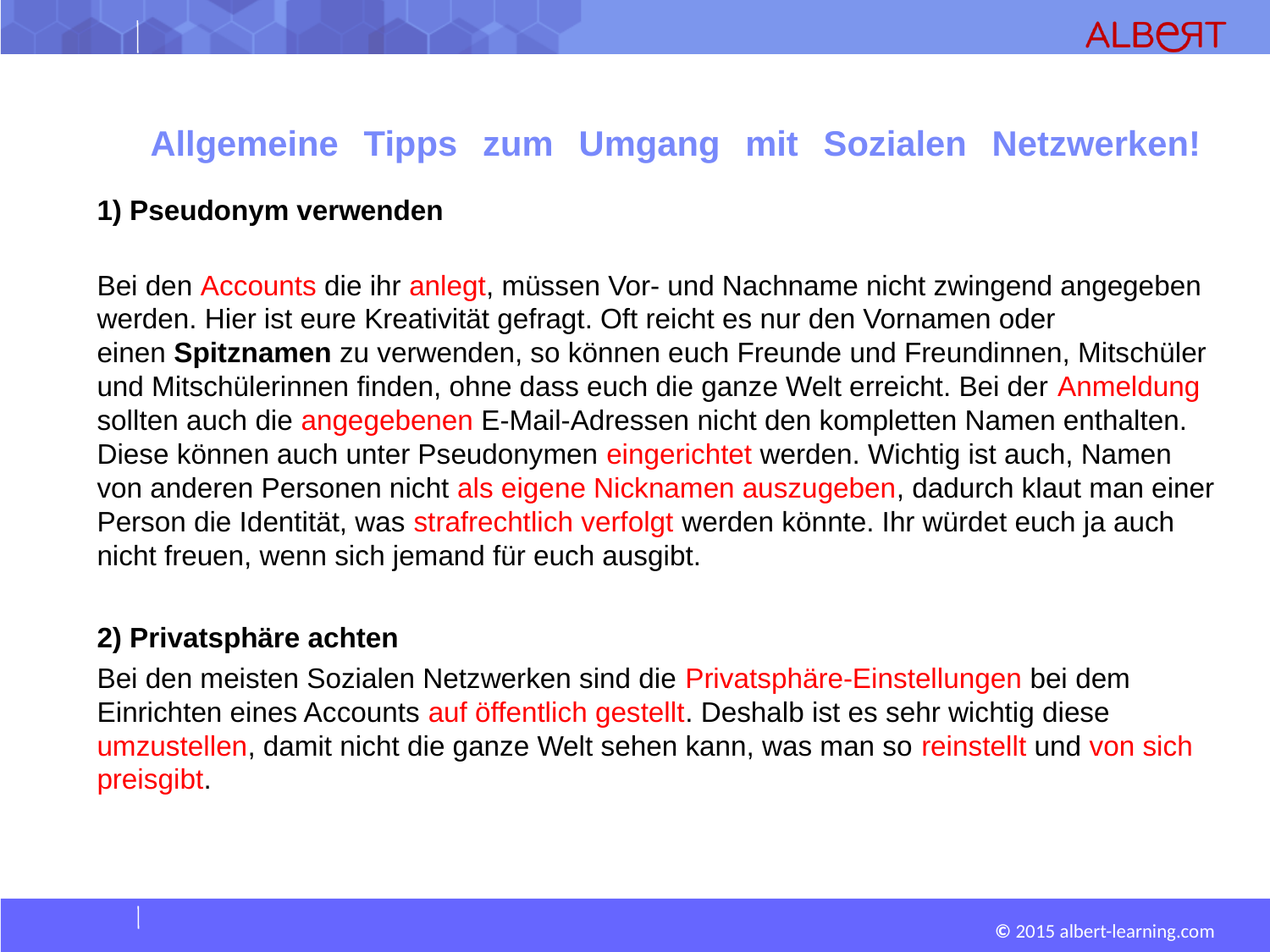

# Allgemeine Tipps zum Umgang mit Sozialen Netzwerken!
1) Pseudonym verwenden
Bei den Accounts die ihr anlegt, müssen Vor- und Nachname nicht zwingend angegeben werden. Hier ist eure Kreativität gefragt. Oft reicht es nur den Vornamen oder einen Spitznamen zu verwenden, so können euch Freunde und Freundinnen, Mitschüler und Mitschülerinnen finden, ohne dass euch die ganze Welt erreicht. Bei der Anmeldung sollten auch die angegebenen E-Mail-Adressen nicht den kompletten Namen enthalten. Diese können auch unter Pseudonymen eingerichtet werden. Wichtig ist auch, Namen von anderen Personen nicht als eigene Nicknamen auszugeben, dadurch klaut man einer Person die Identität, was strafrechtlich verfolgt werden könnte. Ihr würdet euch ja auch nicht freuen, wenn sich jemand für euch ausgibt.

2) Privatsphäre achten
Bei den meisten Sozialen Netzwerken sind die Privatsphäre-Einstellungen bei dem Einrichten eines Accounts auf öffentlich gestellt. Deshalb ist es sehr wichtig diese umzustellen, damit nicht die ganze Welt sehen kann, was man so reinstellt und von sich preisgibt.